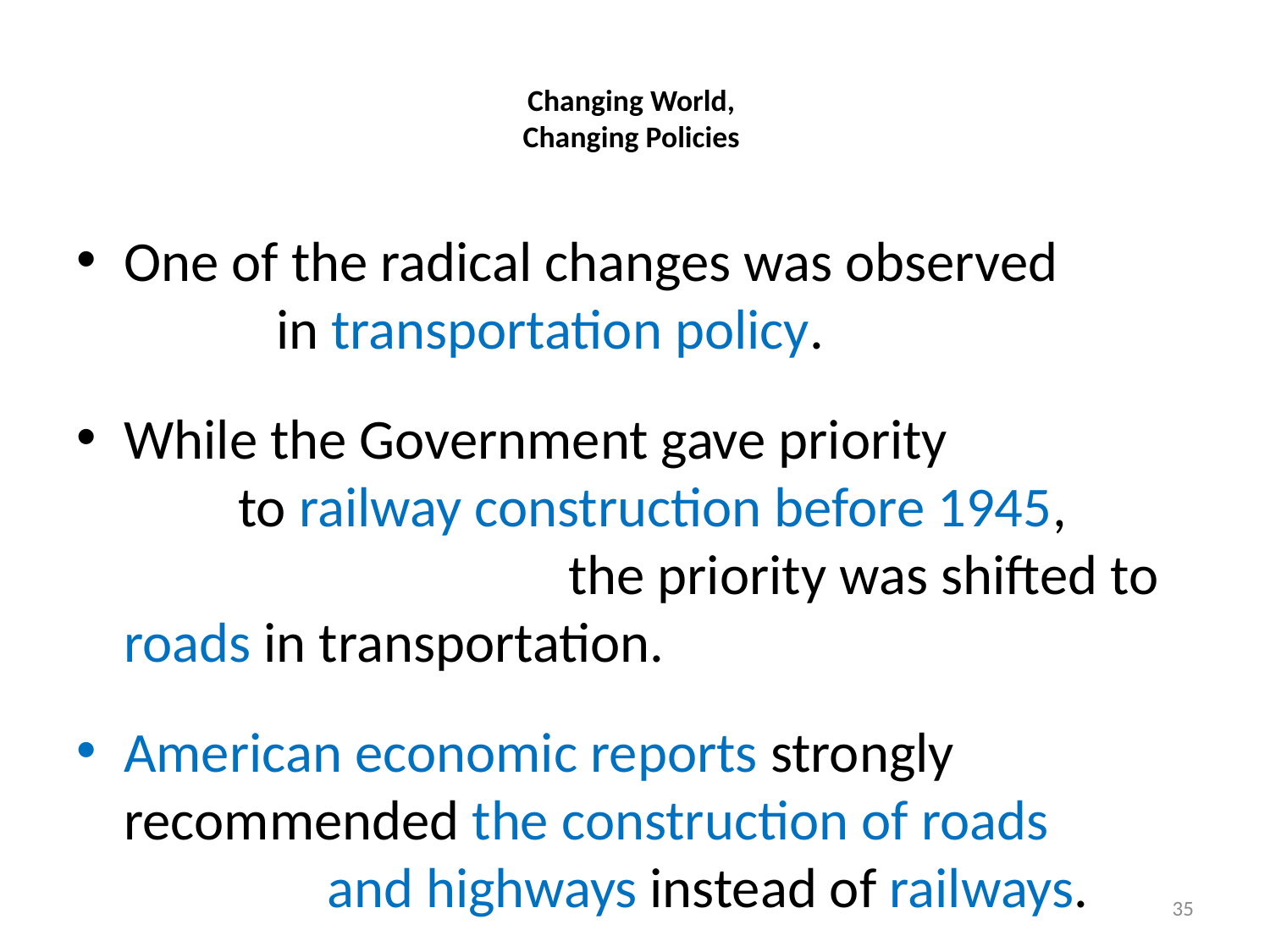

# Changing World, Changing Policies
One of the radical changes was observed                       in transportation policy.
While the Government gave priority                             to railway construction before 1945,                                              the priority was shifted to roads in transportation.
American economic reports strongly recommended the construction of roads                            and highways instead of railways.

35